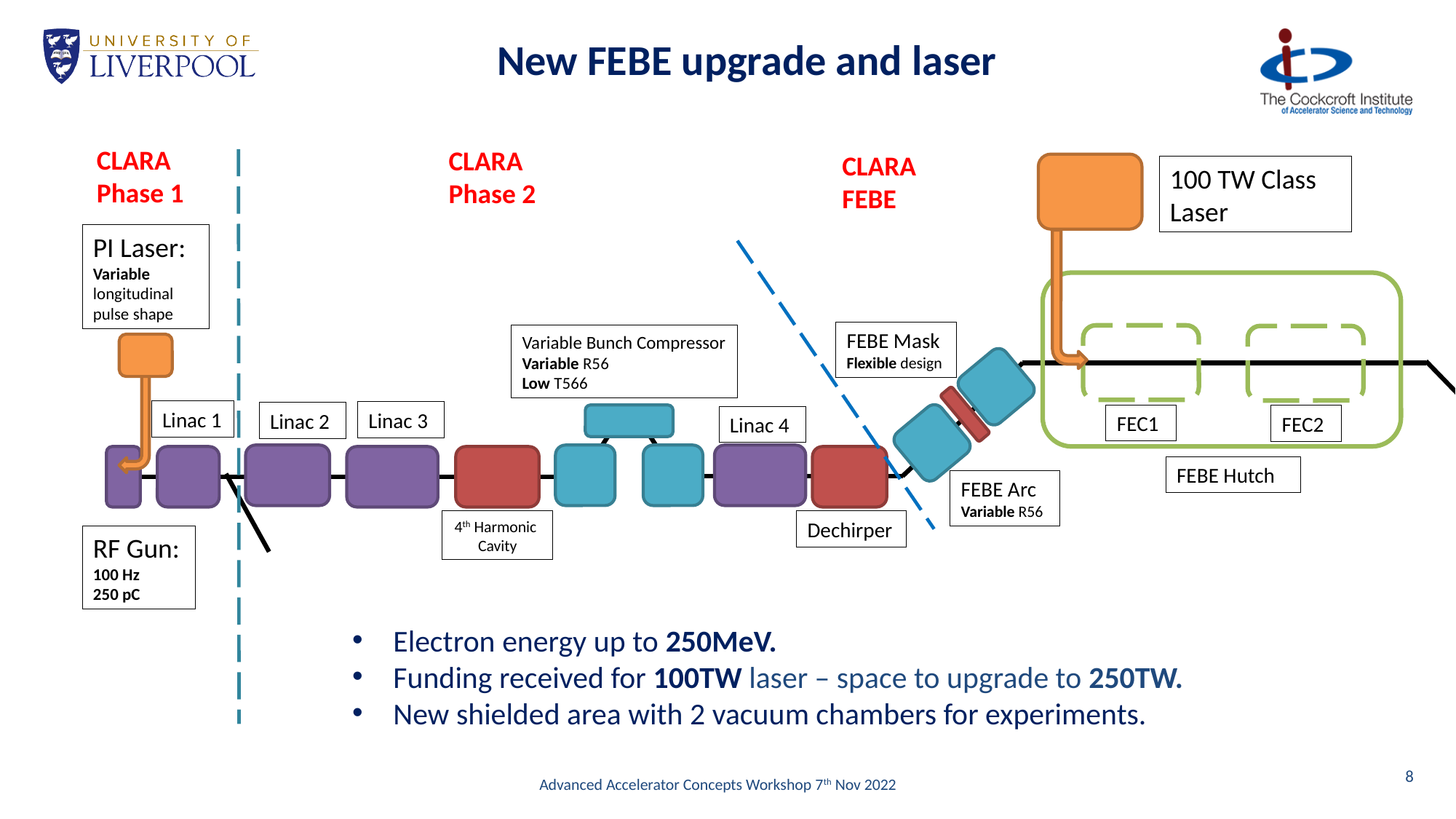

New FEBE upgrade and laser
CLARA
Phase 1
CLARA
Phase 2
CLARA
FEBE

100 TW Class Laser
PI Laser:
Variable longitudinal pulse shape

FEBE Mask
Flexible design

Variable Bunch Compressor
Variable R56
Low T566

Linac 1
Linac 3
Linac 2

FEC1
FEC2
Linac 4

FEBE Hutch
FEBE Arc
Variable R56
Dechirper
4th Harmonic
Cavity
RF Gun:
100 Hz
250 pC
Electron energy up to 250MeV.
Funding received for 100TW laser – space to upgrade to 250TW.
New shielded area with 2 vacuum chambers for experiments.
8
Advanced Accelerator Concepts Workshop 7th Nov 2022